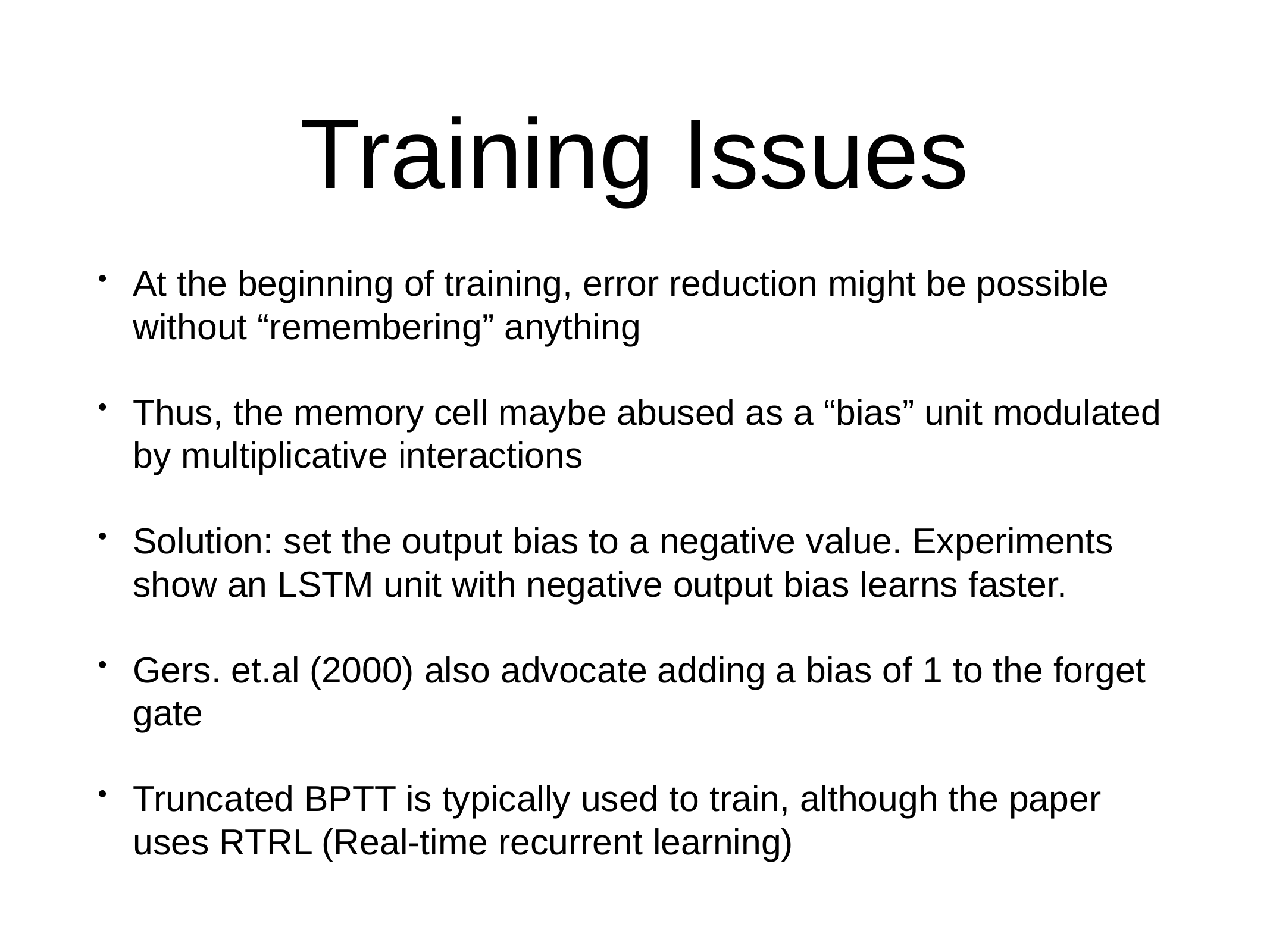

# Training Issues
At the beginning of training, error reduction might be possible without “remembering” anything
Thus, the memory cell maybe abused as a “bias” unit modulated by multiplicative interactions
Solution: set the output bias to a negative value. Experiments show an LSTM unit with negative output bias learns faster.
Gers. et.al (2000) also advocate adding a bias of 1 to the forget gate
Truncated BPTT is typically used to train, although the paper uses RTRL (Real-time recurrent learning)